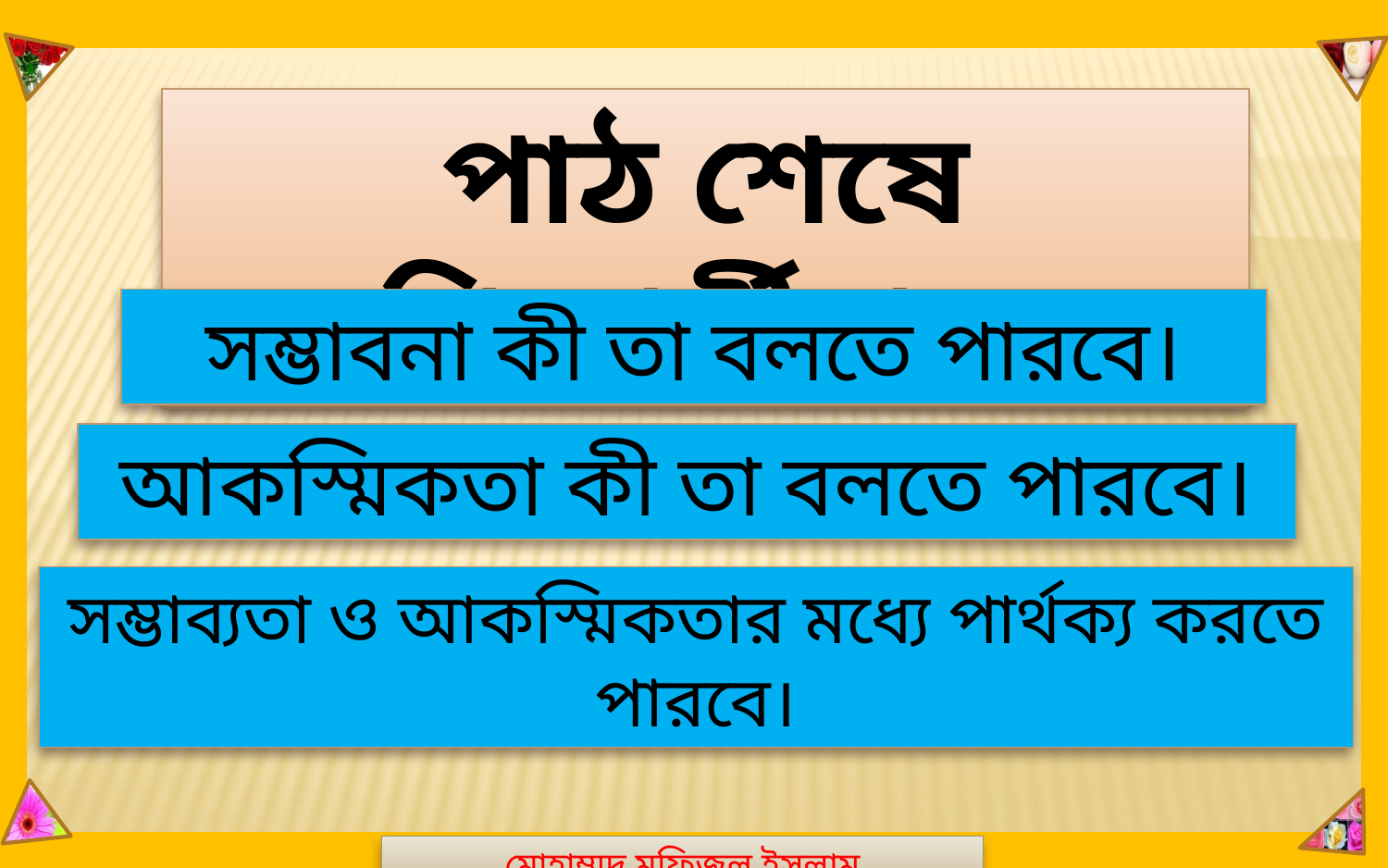

মোহাম্মদ মফিজুল ইসলাম

পাঠ শেষে শিক্ষার্থীরা…
সম্ভাবনা কী তা বলতে পারবে।
আকস্মিকতা কী তা বলতে পারবে।
সম্ভাব্যতা ও আকস্মিকতার মধ্যে পার্থক্য করতে পারবে।